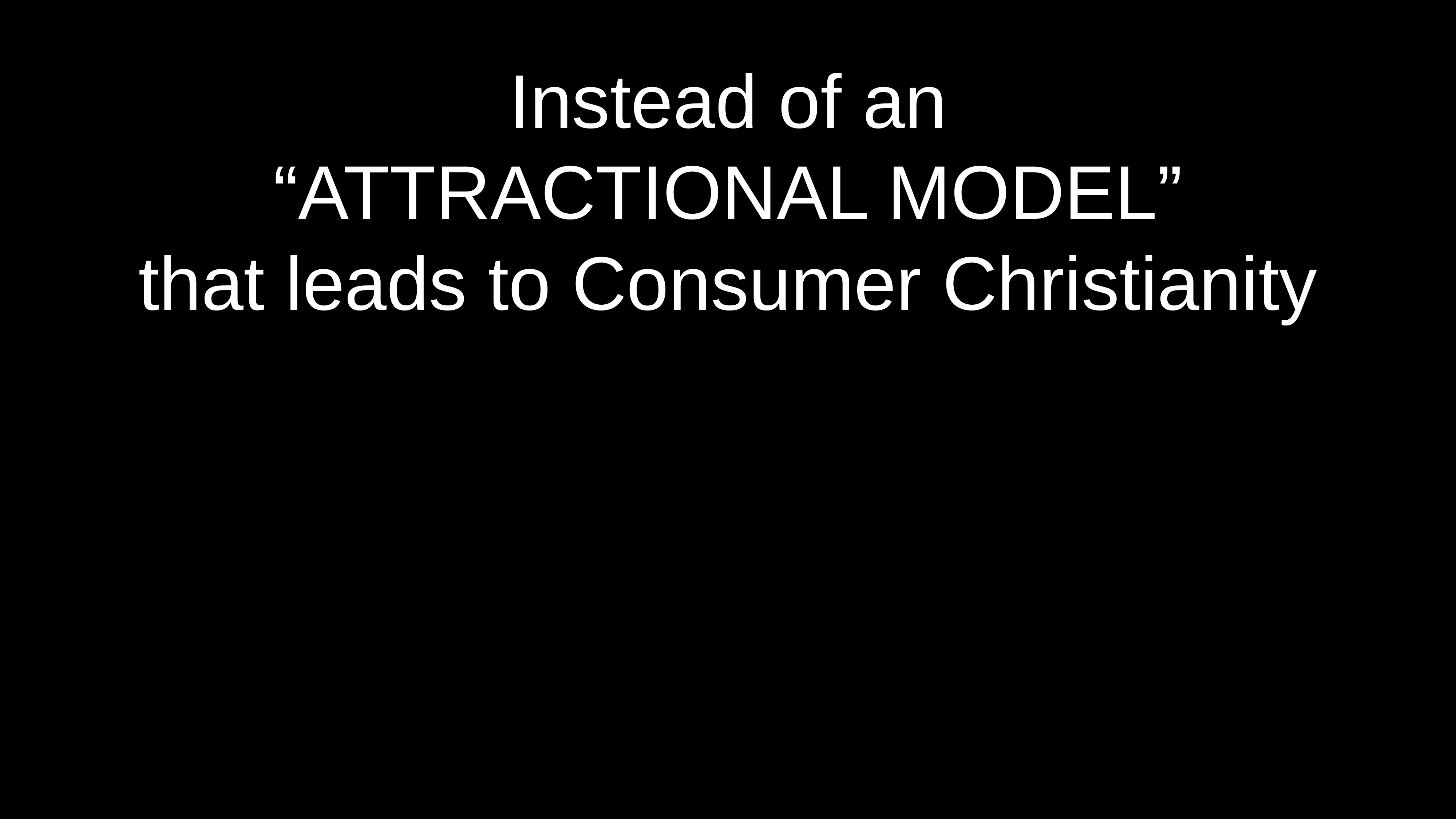

Instead of an
“ATTRACTIONAL MODEL”
that leads to Consumer Christianity